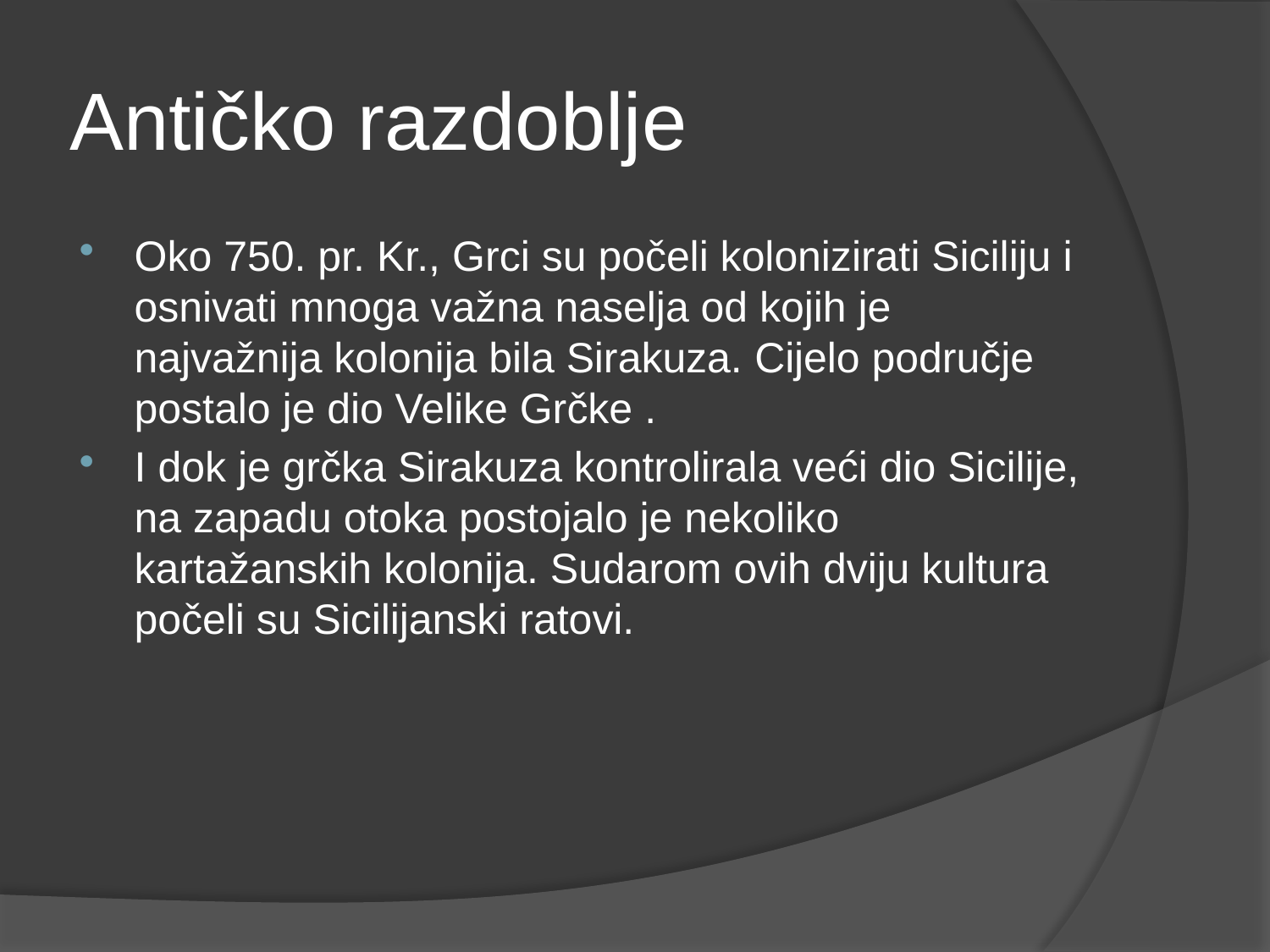

# Antičko razdoblje
Oko 750. pr. Kr., Grci su počeli kolonizirati Siciliju i osnivati mnoga važna naselja od kojih je najvažnija kolonija bila Sirakuza. Cijelo područje postalo je dio Velike Grčke .
I dok je grčka Sirakuza kontrolirala veći dio Sicilije, na zapadu otoka postojalo je nekoliko kartažanskih kolonija. Sudarom ovih dviju kultura počeli su Sicilijanski ratovi.